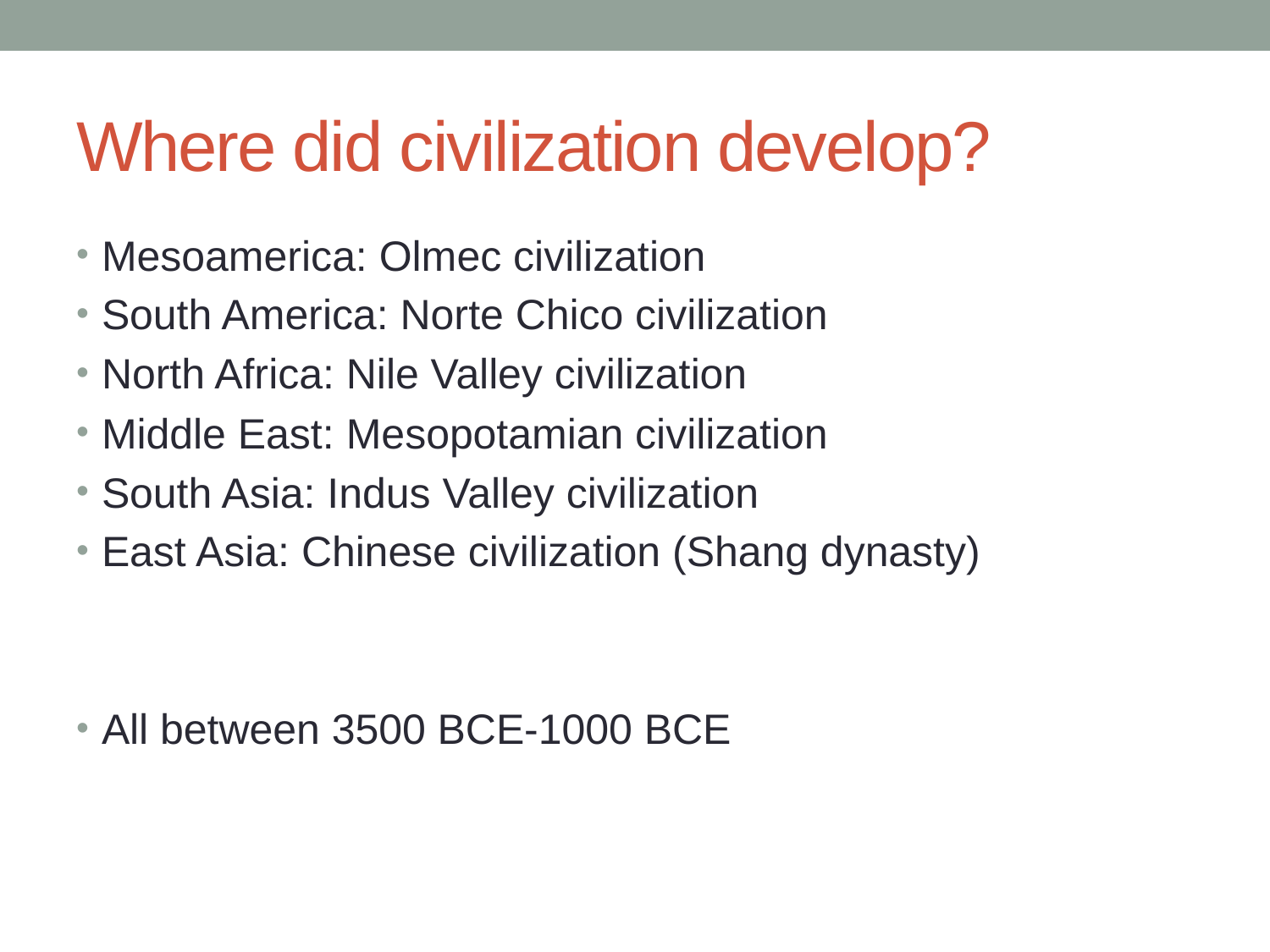

# Where did civilization develop?
Mesoamerica: Olmec civilization
South America: Norte Chico civilization
North Africa: Nile Valley civilization
Middle East: Mesopotamian civilization
South Asia: Indus Valley civilization
East Asia: Chinese civilization (Shang dynasty)

All between 3500 BCE-1000 BCE